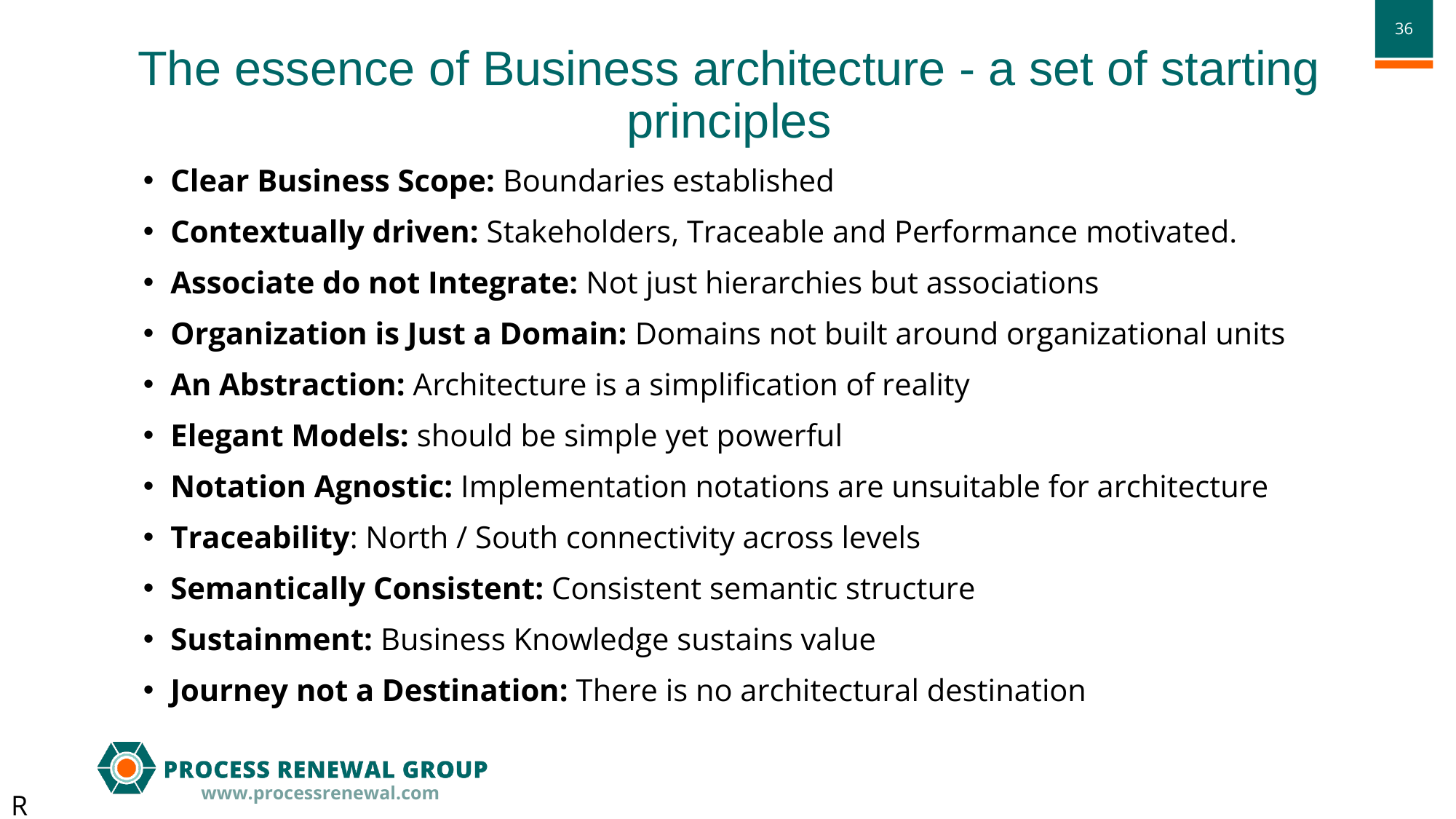

# The essence of Business architecture - a set of starting principles
Clear Business Scope: Boundaries established
Contextually driven: Stakeholders, Traceable and Performance motivated.
Associate do not Integrate: Not just hierarchies but associations
Organization is Just a Domain: Domains not built around organizational units
An Abstraction: Architecture is a simplification of reality
Elegant Models: should be simple yet powerful
Notation Agnostic: Implementation notations are unsuitable for architecture
Traceability: North / South connectivity across levels
Semantically Consistent: Consistent semantic structure
Sustainment: Business Knowledge sustains value
Journey not a Destination: There is no architectural destination
R